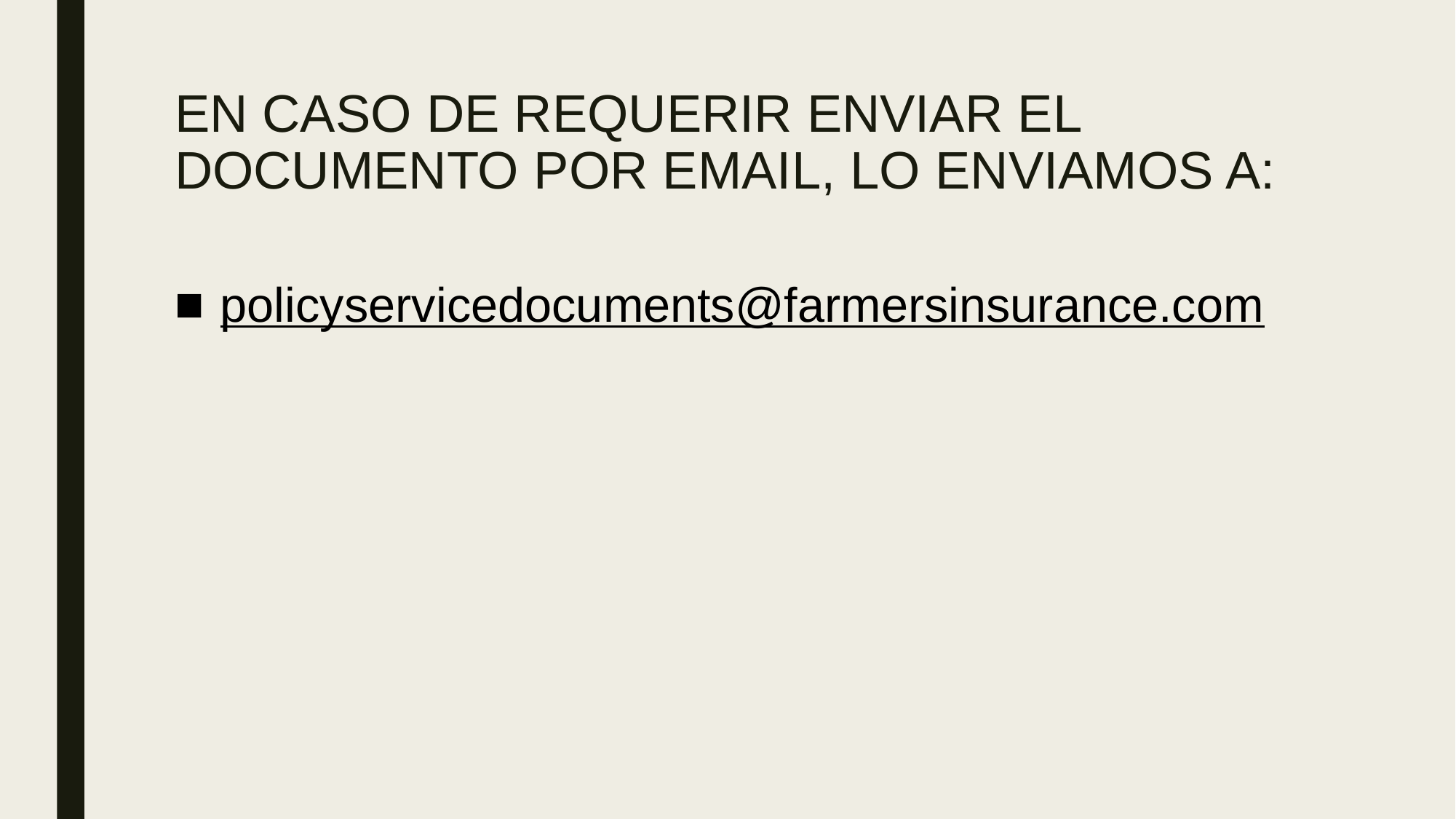

# EN CASO DE REQUERIR ENVIAR EL DOCUMENTO POR EMAIL, LO ENVIAMOS A:
policyservicedocuments@farmersinsurance.com